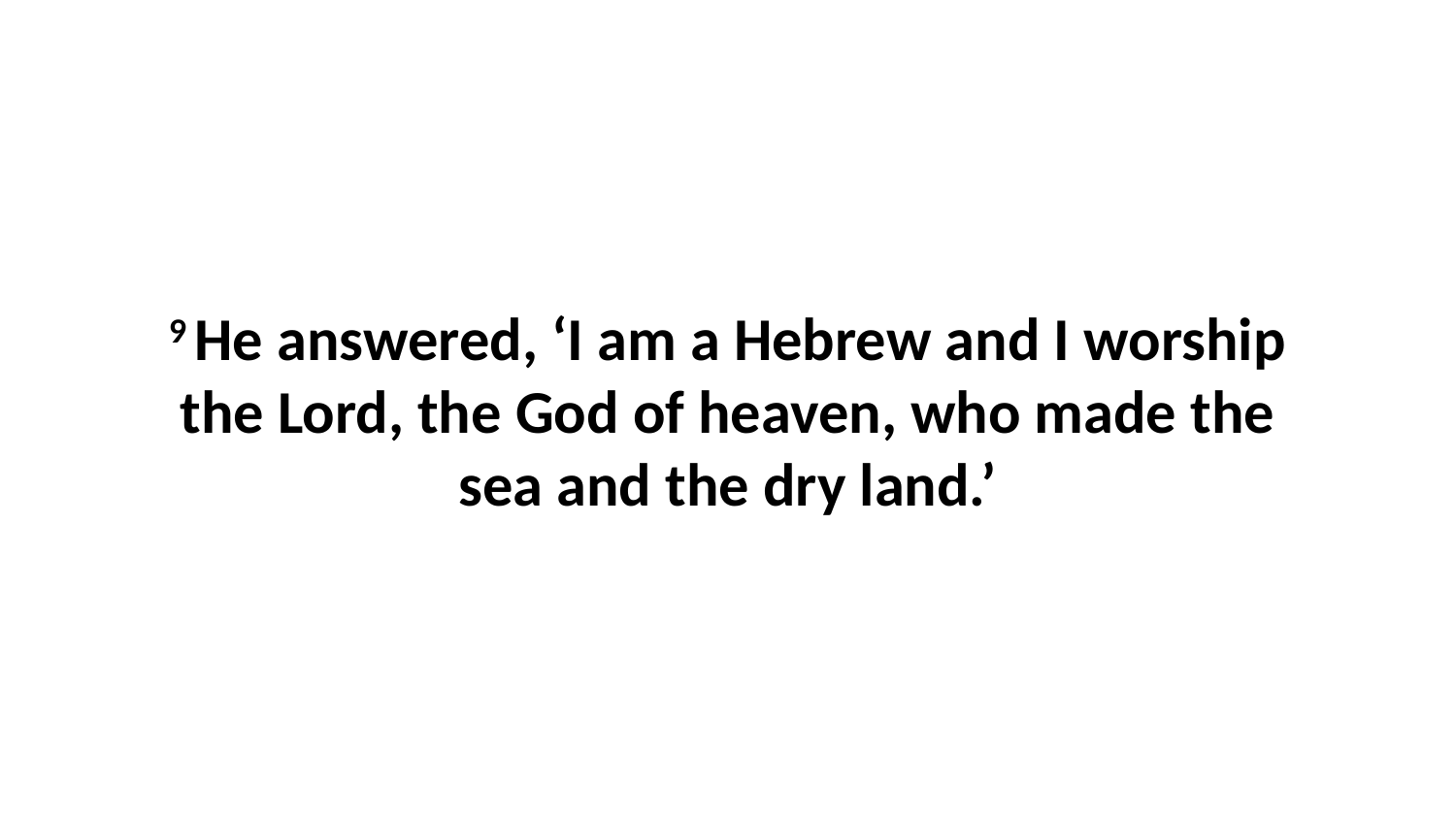

9 He answered, ‘I am a Hebrew and I worship the Lord, the God of heaven, who made the sea and the dry land.’